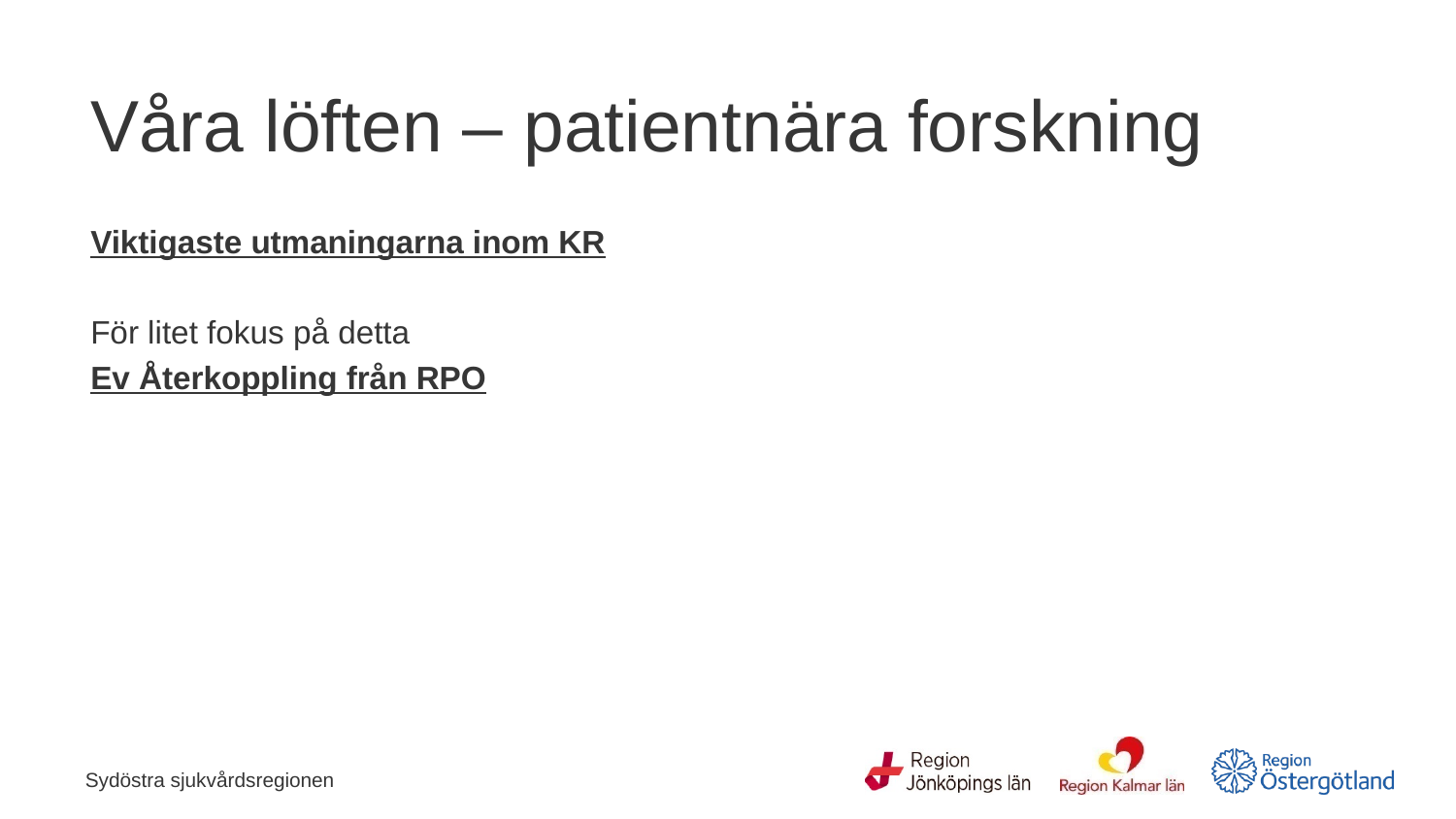

# Våra löften – patientnära forskning
Viktigaste utmaningarna inom KR

För litet fokus på detta
Ev Återkoppling från RPO